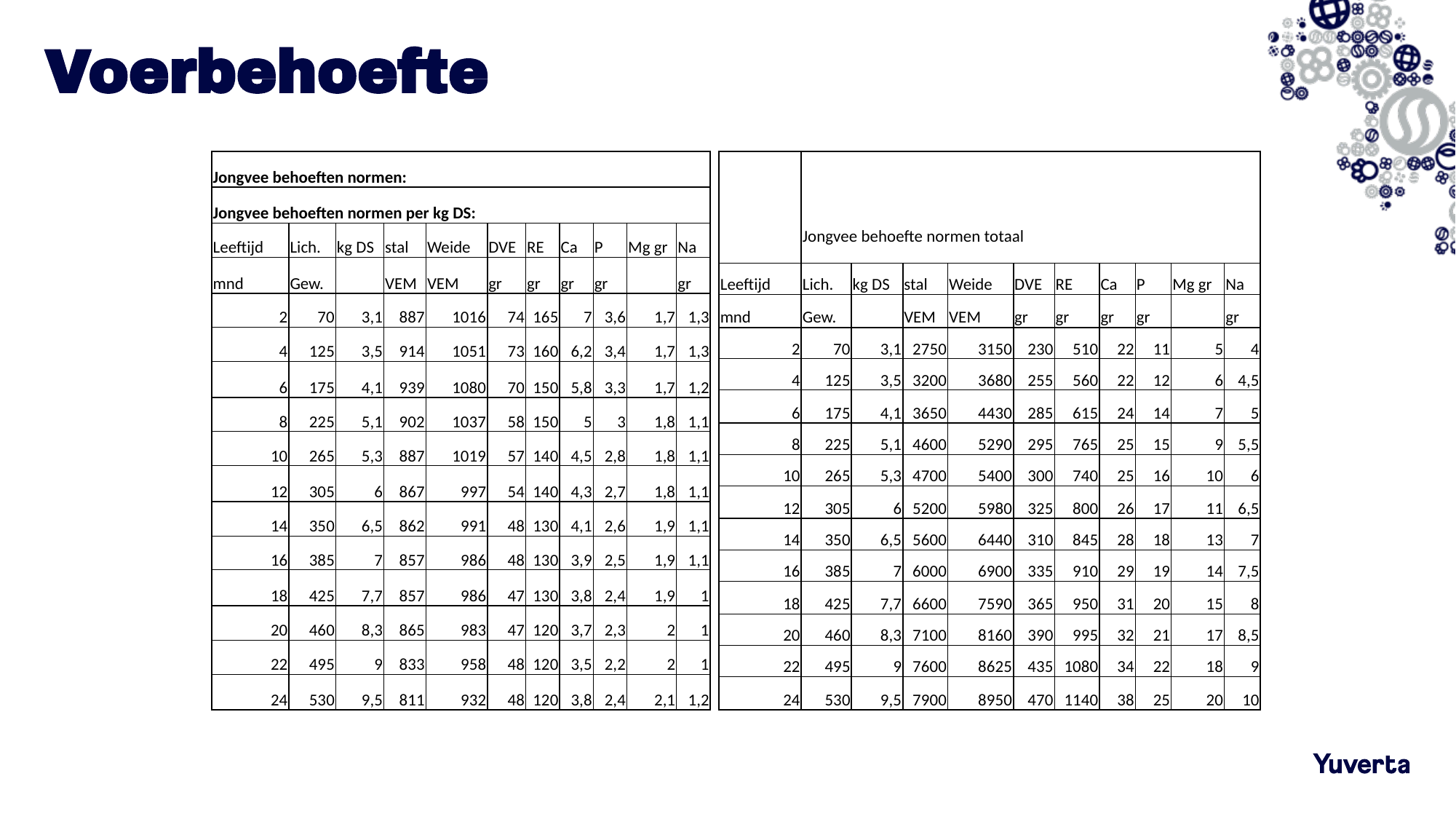

# Voerbehoefte
| Jongvee behoeften normen: |  |  |  |  |  |  |  |  |  |  |
| --- | --- | --- | --- | --- | --- | --- | --- | --- | --- | --- |
| Jongvee behoeften normen per kg DS: |  |  |  |  |  |  |  |  |  |  |
| Leeftijd | Lich. | kg DS | stal | Weide | DVE | RE | Ca | P | Mg gr | Na |
| mnd | Gew. |  | VEM | VEM | gr | gr | gr | gr |  | gr |
| 2 | 70 | 3,1 | 887 | 1016 | 74 | 165 | 7 | 3,6 | 1,7 | 1,3 |
| 4 | 125 | 3,5 | 914 | 1051 | 73 | 160 | 6,2 | 3,4 | 1,7 | 1,3 |
| 6 | 175 | 4,1 | 939 | 1080 | 70 | 150 | 5,8 | 3,3 | 1,7 | 1,2 |
| 8 | 225 | 5,1 | 902 | 1037 | 58 | 150 | 5 | 3 | 1,8 | 1,1 |
| 10 | 265 | 5,3 | 887 | 1019 | 57 | 140 | 4,5 | 2,8 | 1,8 | 1,1 |
| 12 | 305 | 6 | 867 | 997 | 54 | 140 | 4,3 | 2,7 | 1,8 | 1,1 |
| 14 | 350 | 6,5 | 862 | 991 | 48 | 130 | 4,1 | 2,6 | 1,9 | 1,1 |
| 16 | 385 | 7 | 857 | 986 | 48 | 130 | 3,9 | 2,5 | 1,9 | 1,1 |
| 18 | 425 | 7,7 | 857 | 986 | 47 | 130 | 3,8 | 2,4 | 1,9 | 1 |
| 20 | 460 | 8,3 | 865 | 983 | 47 | 120 | 3,7 | 2,3 | 2 | 1 |
| 22 | 495 | 9 | 833 | 958 | 48 | 120 | 3,5 | 2,2 | 2 | 1 |
| 24 | 530 | 9,5 | 811 | 932 | 48 | 120 | 3,8 | 2,4 | 2,1 | 1,2 |
|  | Jongvee behoefte normen totaal |  |  |  |  |  |  |  |  |  |
| --- | --- | --- | --- | --- | --- | --- | --- | --- | --- | --- |
| Leeftijd | Lich. | kg DS | stal | Weide | DVE | RE | Ca | P | Mg gr | Na |
| mnd | Gew. |  | VEM | VEM | gr | gr | gr | gr |  | gr |
| 2 | 70 | 3,1 | 2750 | 3150 | 230 | 510 | 22 | 11 | 5 | 4 |
| 4 | 125 | 3,5 | 3200 | 3680 | 255 | 560 | 22 | 12 | 6 | 4,5 |
| 6 | 175 | 4,1 | 3650 | 4430 | 285 | 615 | 24 | 14 | 7 | 5 |
| 8 | 225 | 5,1 | 4600 | 5290 | 295 | 765 | 25 | 15 | 9 | 5,5 |
| 10 | 265 | 5,3 | 4700 | 5400 | 300 | 740 | 25 | 16 | 10 | 6 |
| 12 | 305 | 6 | 5200 | 5980 | 325 | 800 | 26 | 17 | 11 | 6,5 |
| 14 | 350 | 6,5 | 5600 | 6440 | 310 | 845 | 28 | 18 | 13 | 7 |
| 16 | 385 | 7 | 6000 | 6900 | 335 | 910 | 29 | 19 | 14 | 7,5 |
| 18 | 425 | 7,7 | 6600 | 7590 | 365 | 950 | 31 | 20 | 15 | 8 |
| 20 | 460 | 8,3 | 7100 | 8160 | 390 | 995 | 32 | 21 | 17 | 8,5 |
| 22 | 495 | 9 | 7600 | 8625 | 435 | 1080 | 34 | 22 | 18 | 9 |
| 24 | 530 | 9,5 | 7900 | 8950 | 470 | 1140 | 38 | 25 | 20 | 10 |